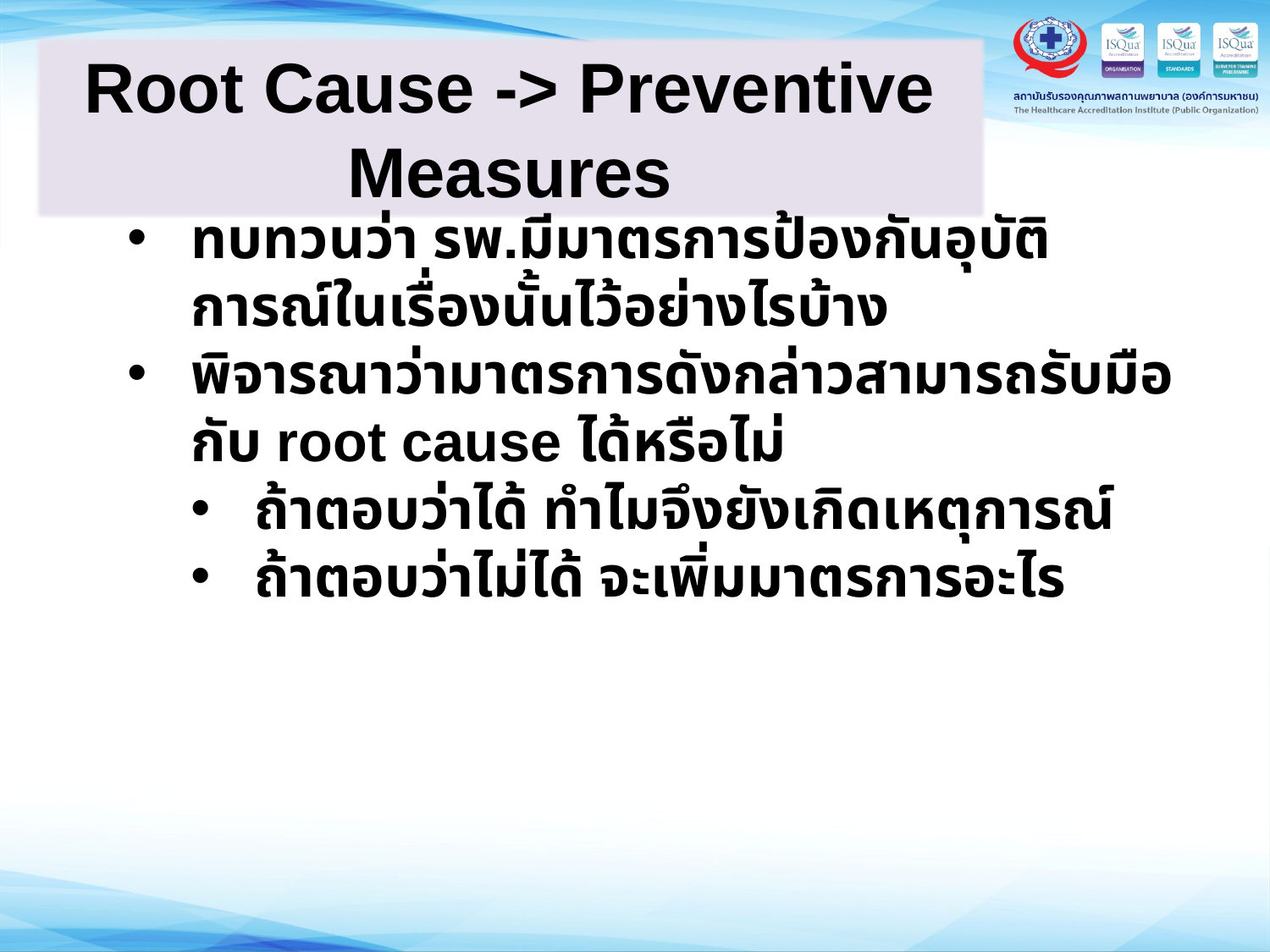

Root Cause -> Preventive Measures
ทบทวนว่า รพ.มีมาตรการป้องกันอุบัติการณ์ในเรื่องนั้นไว้อย่างไรบ้าง
พิจารณาว่ามาตรการดังกล่าวสามารถรับมือกับ root cause ได้หรือไม่
ถ้าตอบว่าได้ ทำไมจึงยังเกิดเหตุการณ์
ถ้าตอบว่าไม่ได้ จะเพิ่มมาตรการอะไร